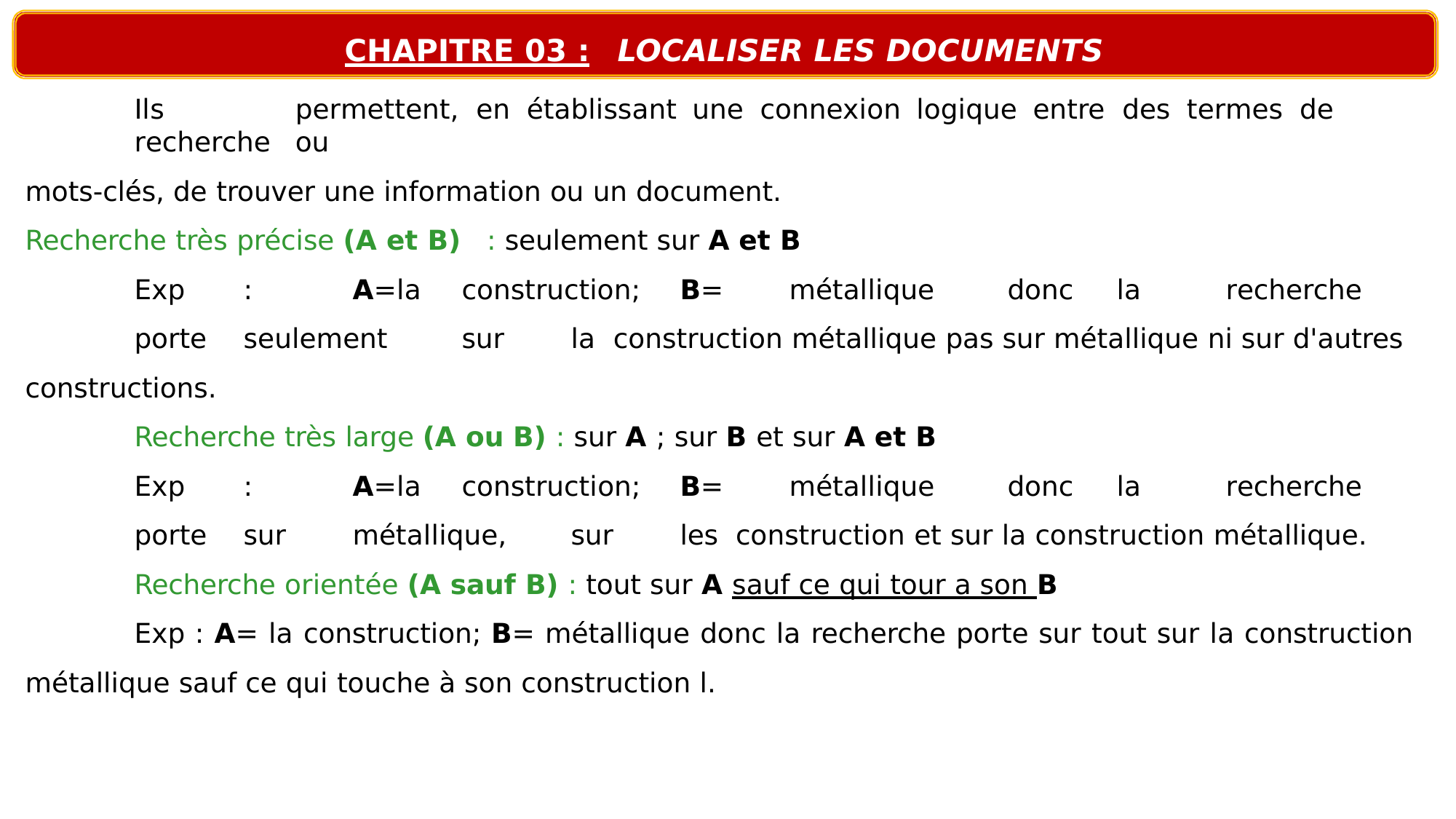

# CHAPITRE 03 :	LOCALISER LES DOCUMENTS
Ils	permettent,	en	établissant	une	connexion	logique	entre	des	termes	de	recherche	ou
mots-clés, de trouver une information ou un document.
Recherche très précise (A et B)	: seulement sur A et B
Exp	:	A=la	construction;	B=	métallique	donc	la	recherche	porte	seulement	sur	la  construction métallique pas sur métallique ni sur d'autres constructions.
Recherche très large (A ou B) : sur A ; sur B et sur A et B
Exp	:	A=la	construction;	B=	métallique	donc	la	recherche	porte	sur	métallique,	sur	les  construction et sur la construction métallique.
Recherche orientée (A sauf B) : tout sur A sauf ce qui tour a son B
Exp : A= la construction; B= métallique donc la recherche porte sur tout sur la construction  métallique sauf ce qui touche à son construction l.